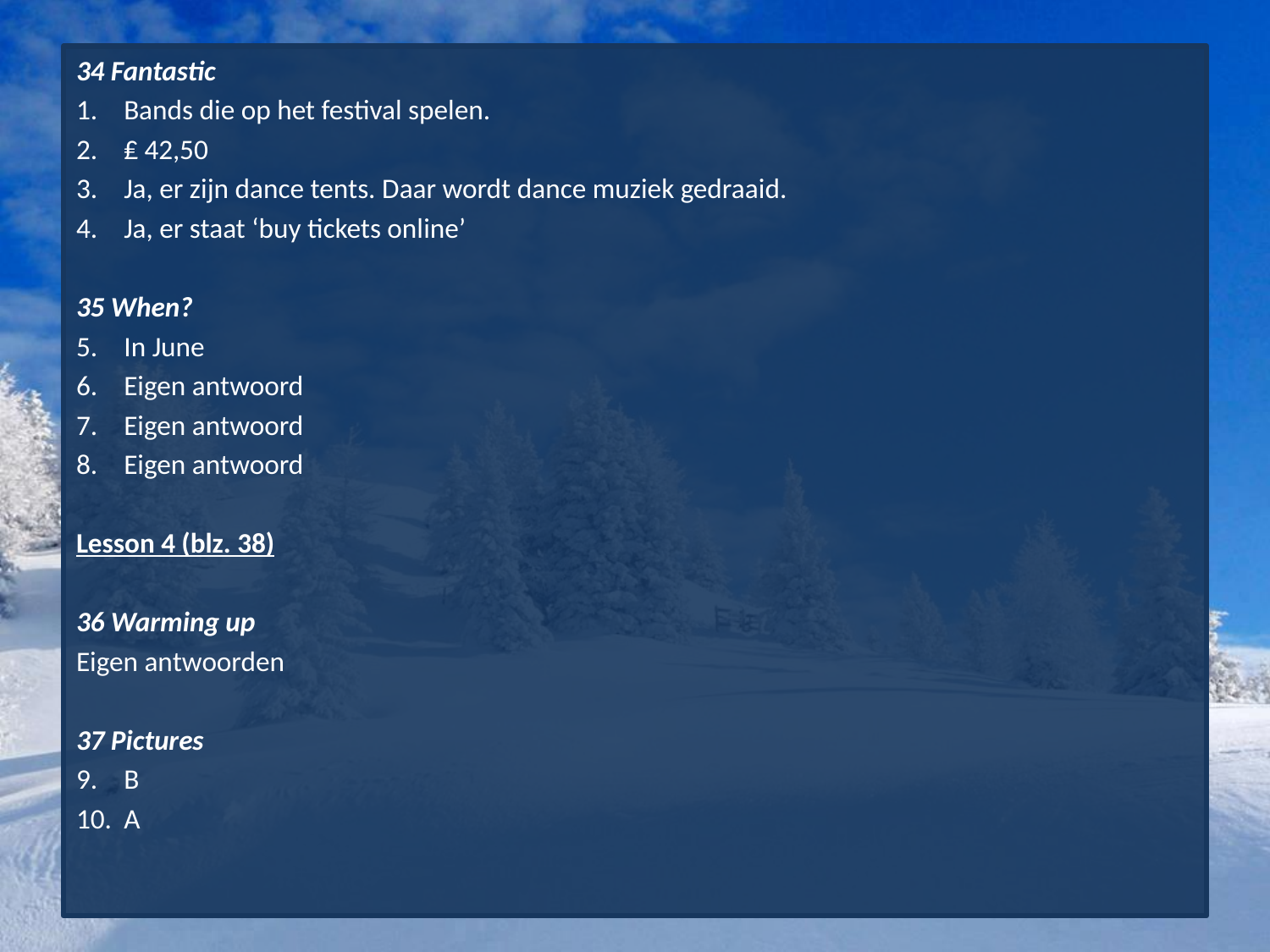

34 Fantastic
Bands die op het festival spelen.
₤ 42,50
Ja, er zijn dance tents. Daar wordt dance muziek gedraaid.
Ja, er staat ‘buy tickets online’

35 When?
In June
Eigen antwoord
Eigen antwoord
Eigen antwoord

Lesson 4 (blz. 38)

36 Warming up
Eigen antwoorden

37 Pictures
B
A